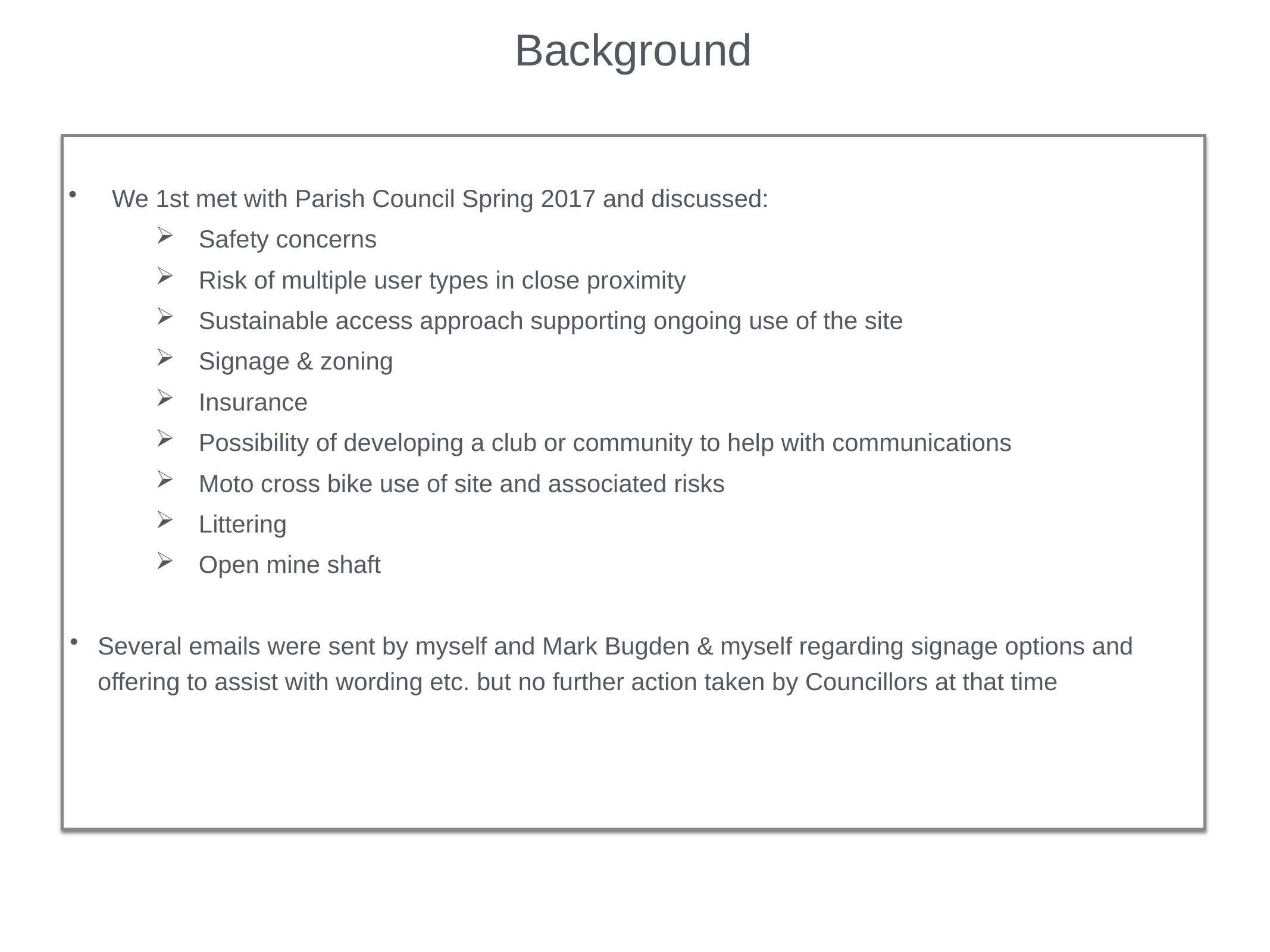

Background

We 1st met with Parish Council Spring 2017 and discussed:
Safety concerns
Risk of multiple user types in close proximity
Sustainable access approach supporting ongoing use of the site
Signage & zoning
Insurance
Possibility of developing a club or community to help with communications
Moto cross bike use of site and associated risks
Littering
Open mine shaft

Several emails were sent by myself and Mark Bugden & myself regarding signage options and offering to assist with wording etc. but no further action taken by Councillors at that time